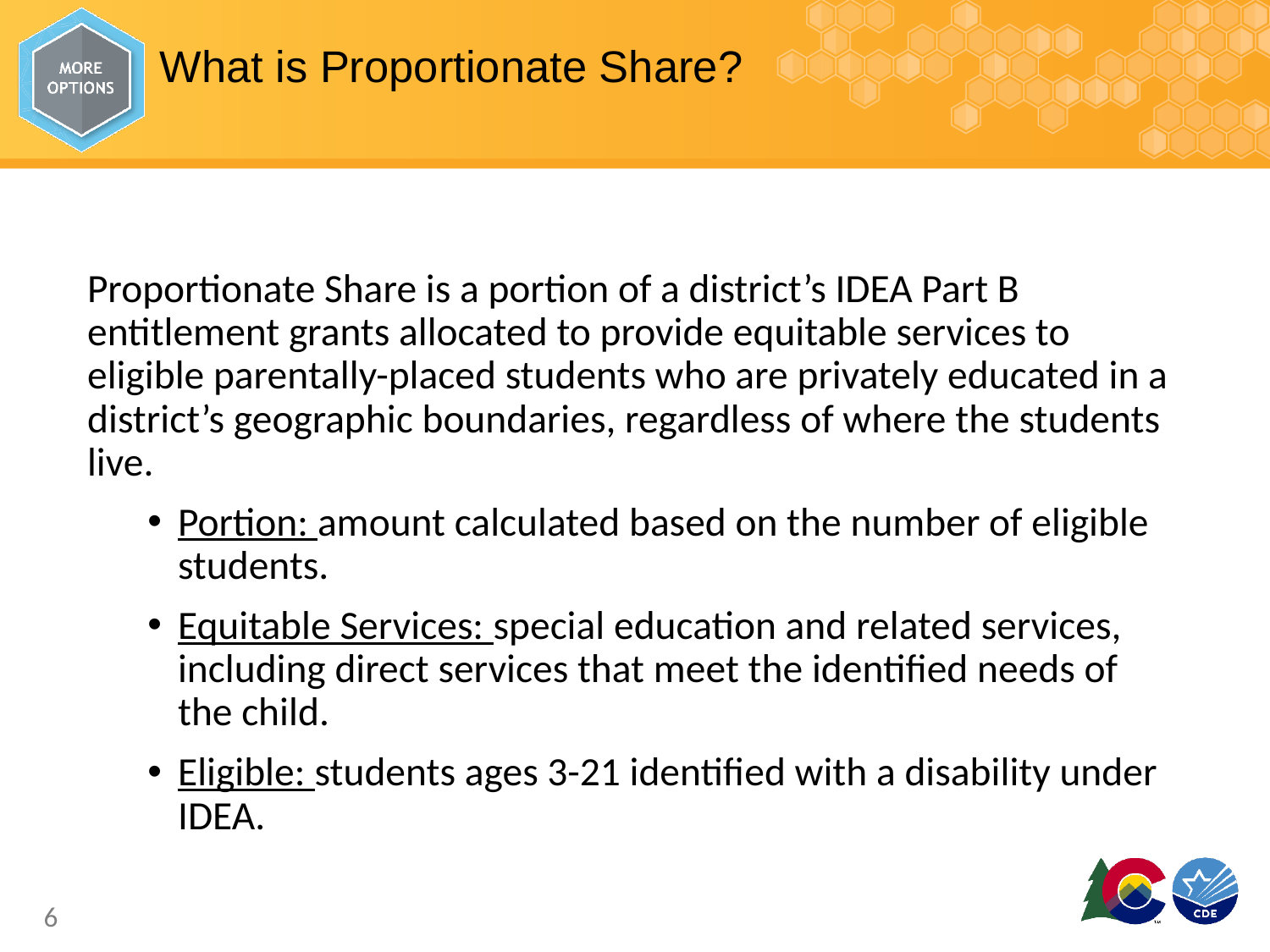

# What is Proportionate Share?

Proportionate Share is a portion of a district’s IDEA Part B entitlement grants allocated to provide equitable services to eligible parentally-placed students who are privately educated in a district’s geographic boundaries, regardless of where the students live.
Portion: amount calculated based on the number of eligible students.
Equitable Services: special education and related services, including direct services that meet the identified needs of the child.
Eligible: students ages 3-21 identified with a disability under IDEA.
6